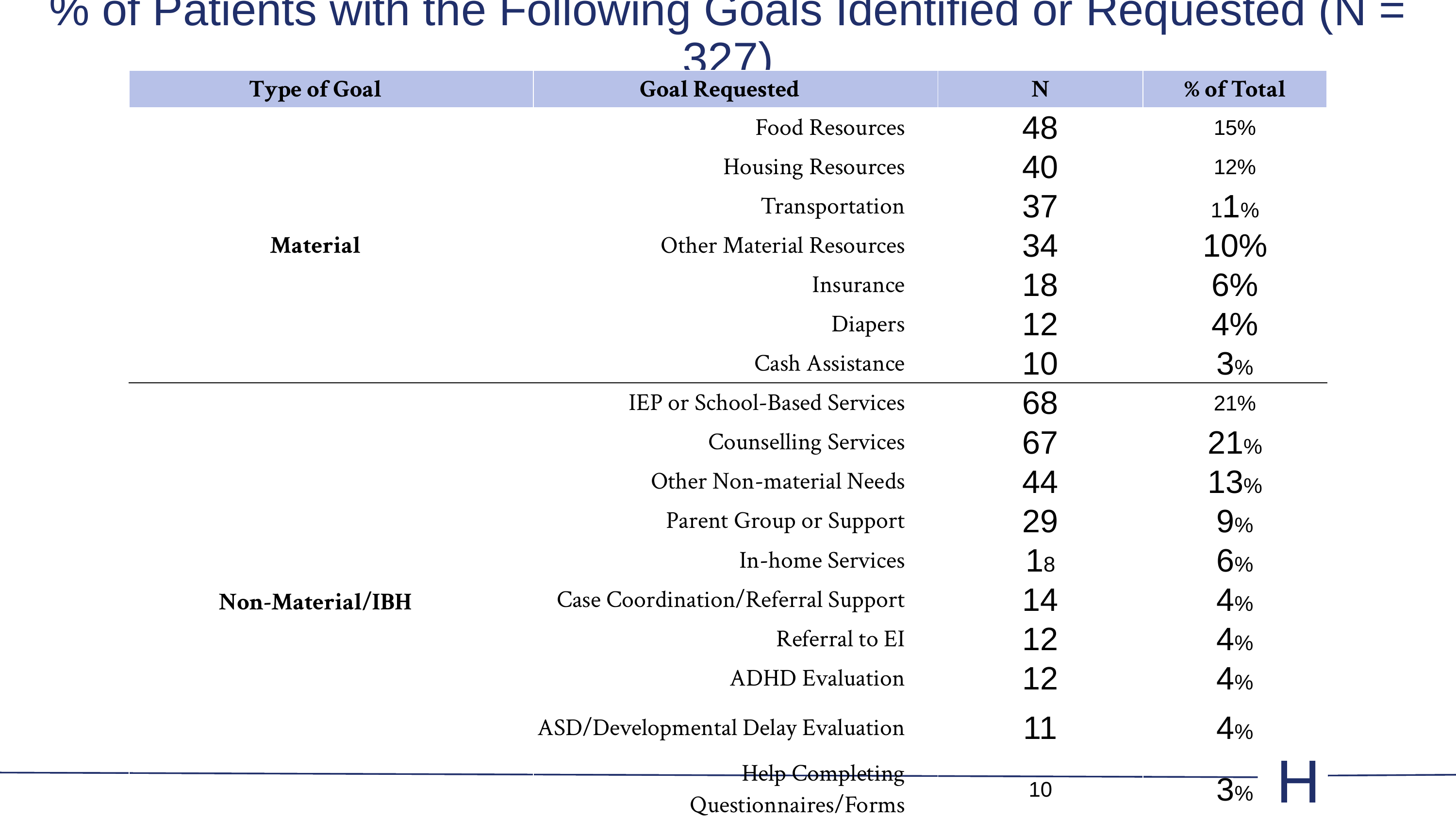

# % of Patients with the Following Goals Identified or Requested (N = 327)
| Type of Goal | Goal Requested | N | % of Total |
| --- | --- | --- | --- |
| Material | Food Resources | 48 | 15% |
|  | Housing Resources | 40 | 12% |
|  | Transportation | 37 | 11% |
|  | Other Material Resources | 34 | 10% |
|  | Insurance | 18 | 6% |
|  | Diapers | 12 | 4% |
|  | Cash Assistance | 10 | 3% |
| Non-Material/IBH | IEP or School-Based Services | 68 | 21% |
|  | Counselling Services | 67 | 21% |
|  | Other Non-material Needs | 44 | 13% |
|  | Parent Group or Support | 29 | 9% |
|  | In-home Services | 18 | 6% |
|  | Case Coordination/Referral Support | 14 | 4% |
|  | Referral to EI | 12 | 4% |
|  | ADHD Evaluation | 12 | 4% |
|  | ASD/Developmental Delay Evaluation | 11 | 4% |
|  | Help Completing Questionnaires/Forms | 10 | 3% |